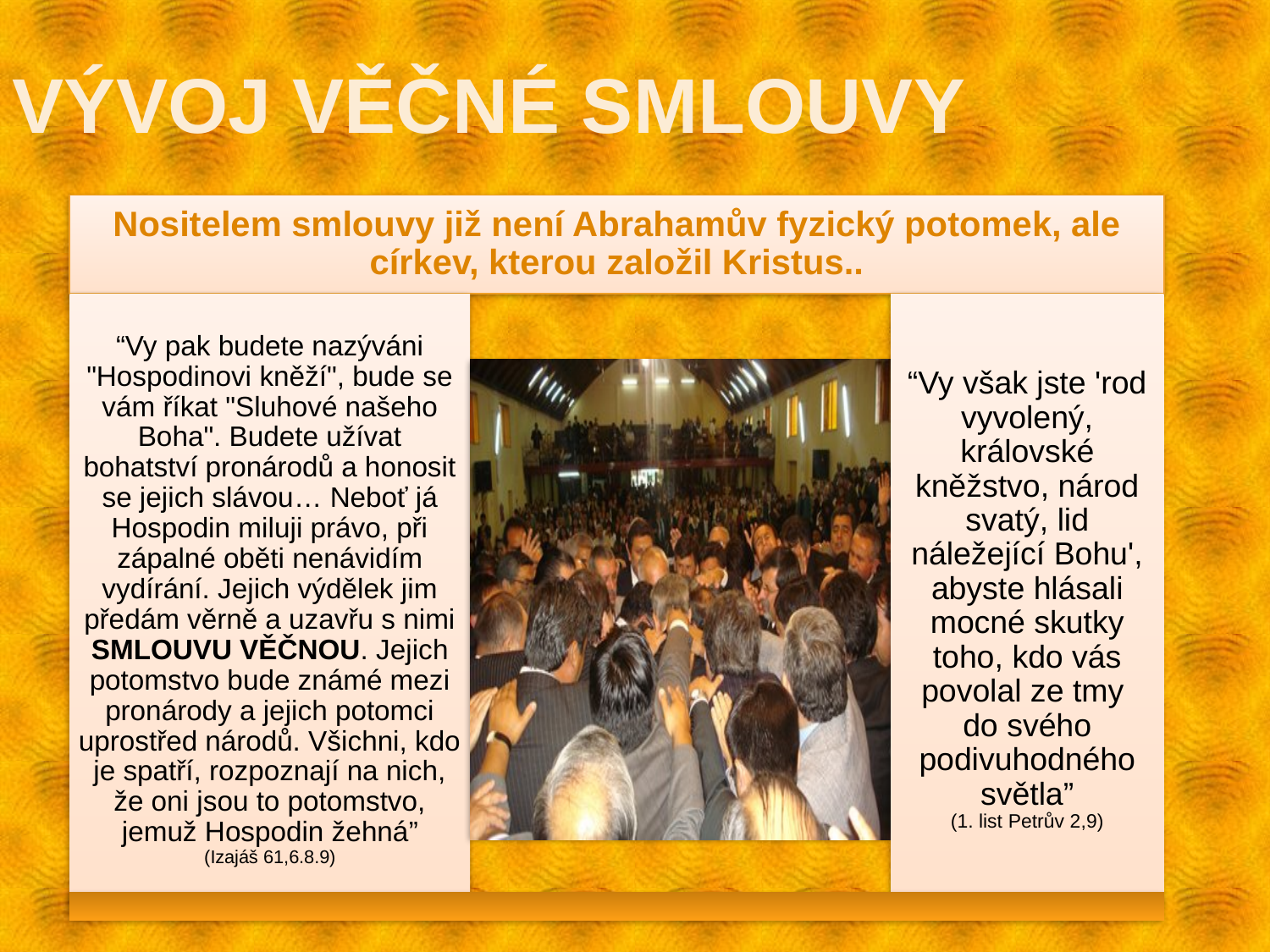

VÝVOJ VĚČNÉ SMLOUVY

Nositelem smlouvy již není Abrahamův fyzický potomek, ale církev, kterou založil Kristus..
“Vy pak budete nazýváni "Hospodinovi kněží", bude se vám říkat "Sluhové našeho Boha". Budete užívat bohatství pronárodů a honosit se jejich slávou… Neboť já Hospodin miluji právo, při zápalné oběti nenávidím vydírání. Jejich výdělek jim předám věrně a uzavřu s nimi SMLOUVU VĚČNOU. Jejich potomstvo bude známé mezi pronárody a jejich potomci uprostřed národů. Všichni, kdo je spatří, rozpoznají na nich, že oni jsou to potomstvo, jemuž Hospodin žehná”
(Izajáš 61,6.8.9)

“Vy však jste 'rod vyvolený, královské kněžstvo, národ svatý, lid náležející Bohu', abyste hlásali mocné skutky toho, kdo vás povolal ze tmy  do svého podivuhodného světla”
(1. list Petrův 2,9)